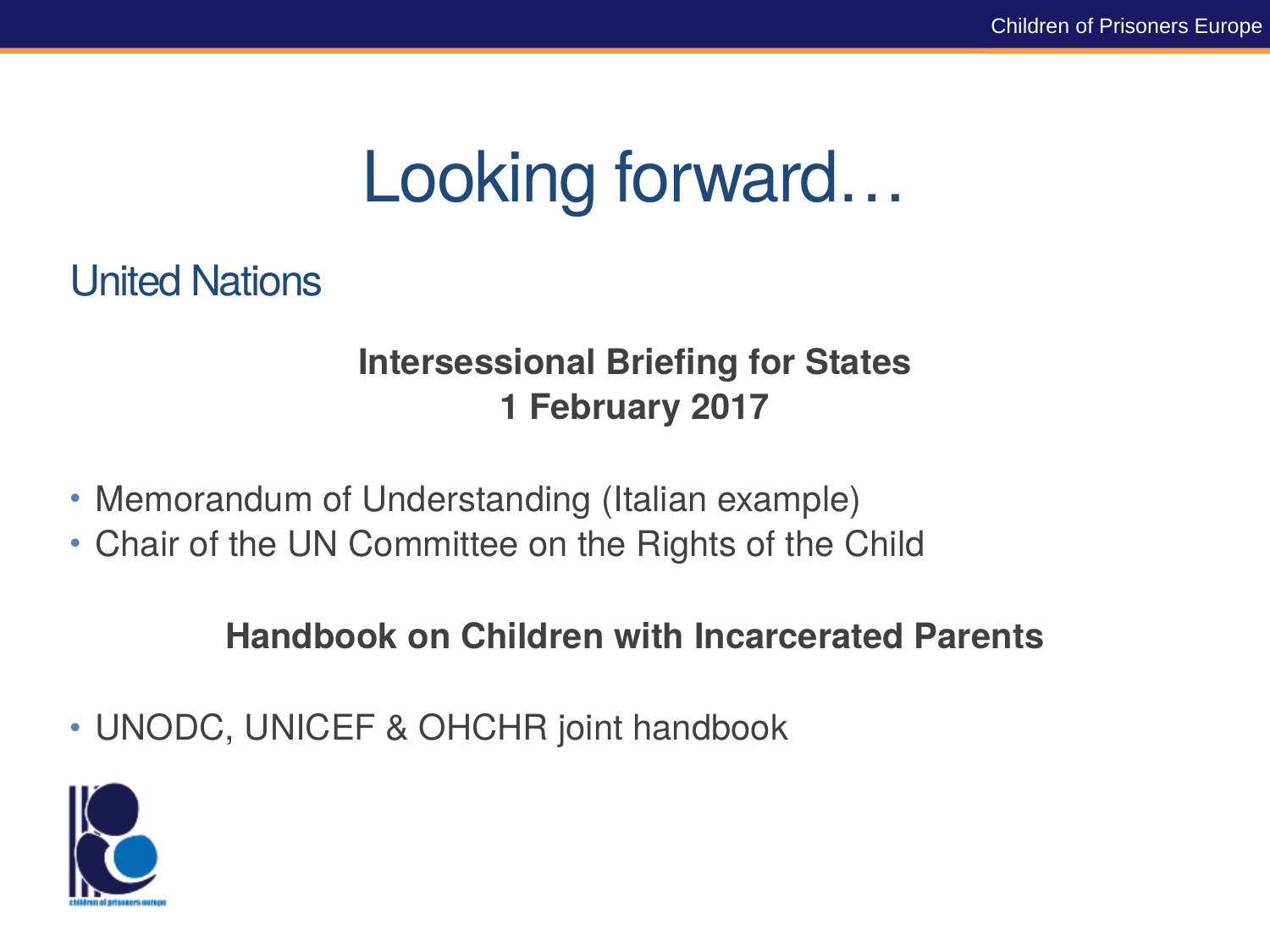

Children of Prisoners Europe
# Looking forward…
United Nations
Intersessional Briefing for States
1 February 2017

Memorandum of Understanding (Italian example)
Chair of the UN Committee on the Rights of the Child

Handbook on Children with Incarcerated Parents

UNODC, UNICEF & OHCHR joint handbook